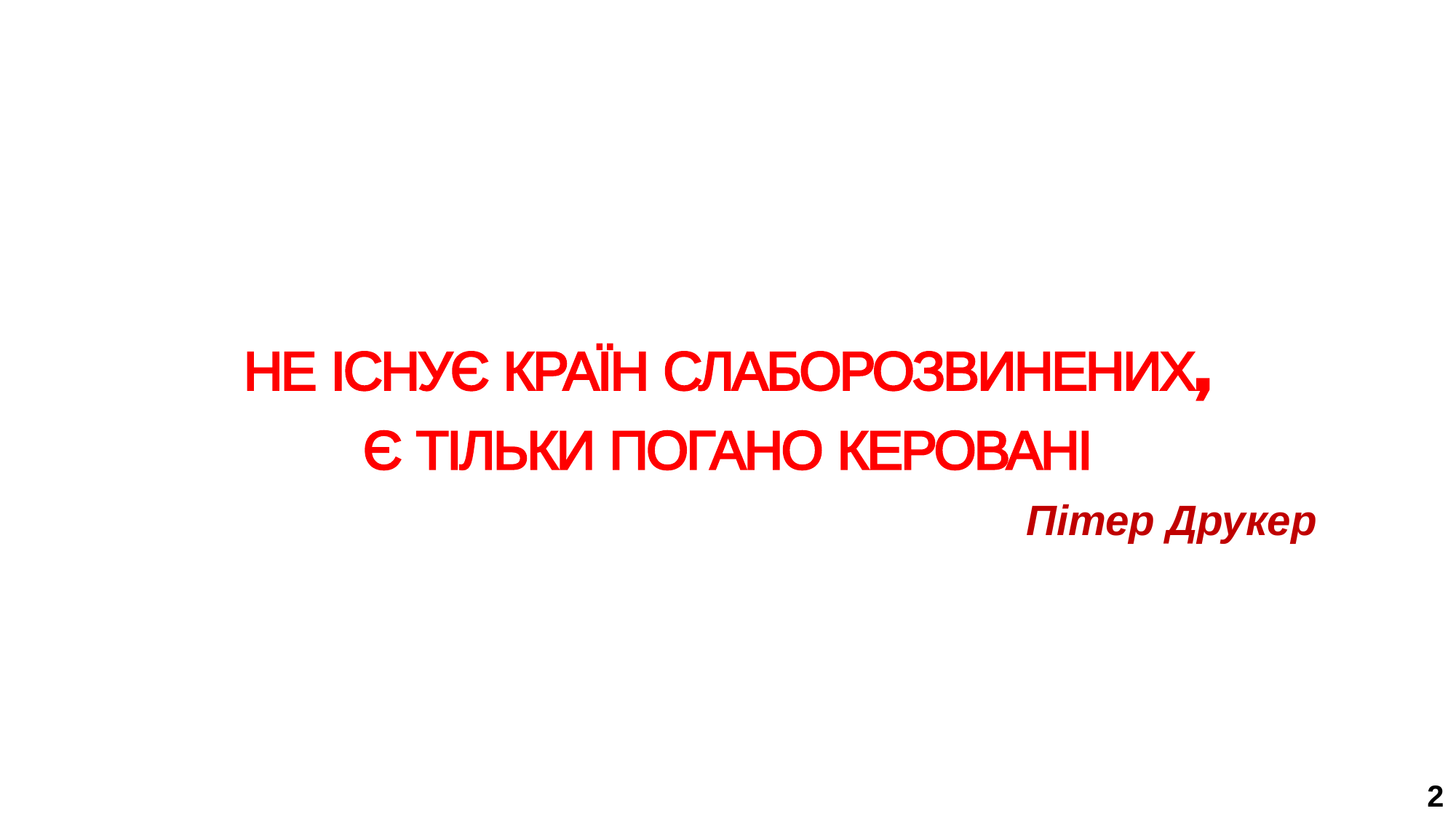

НЕ ІСНУЄ КРАЇН СЛАБОРОЗВИНЕНИХ,
Є ТІЛЬКИ ПОГАНО КЕРОВАНІ
Пітер Друкер
2